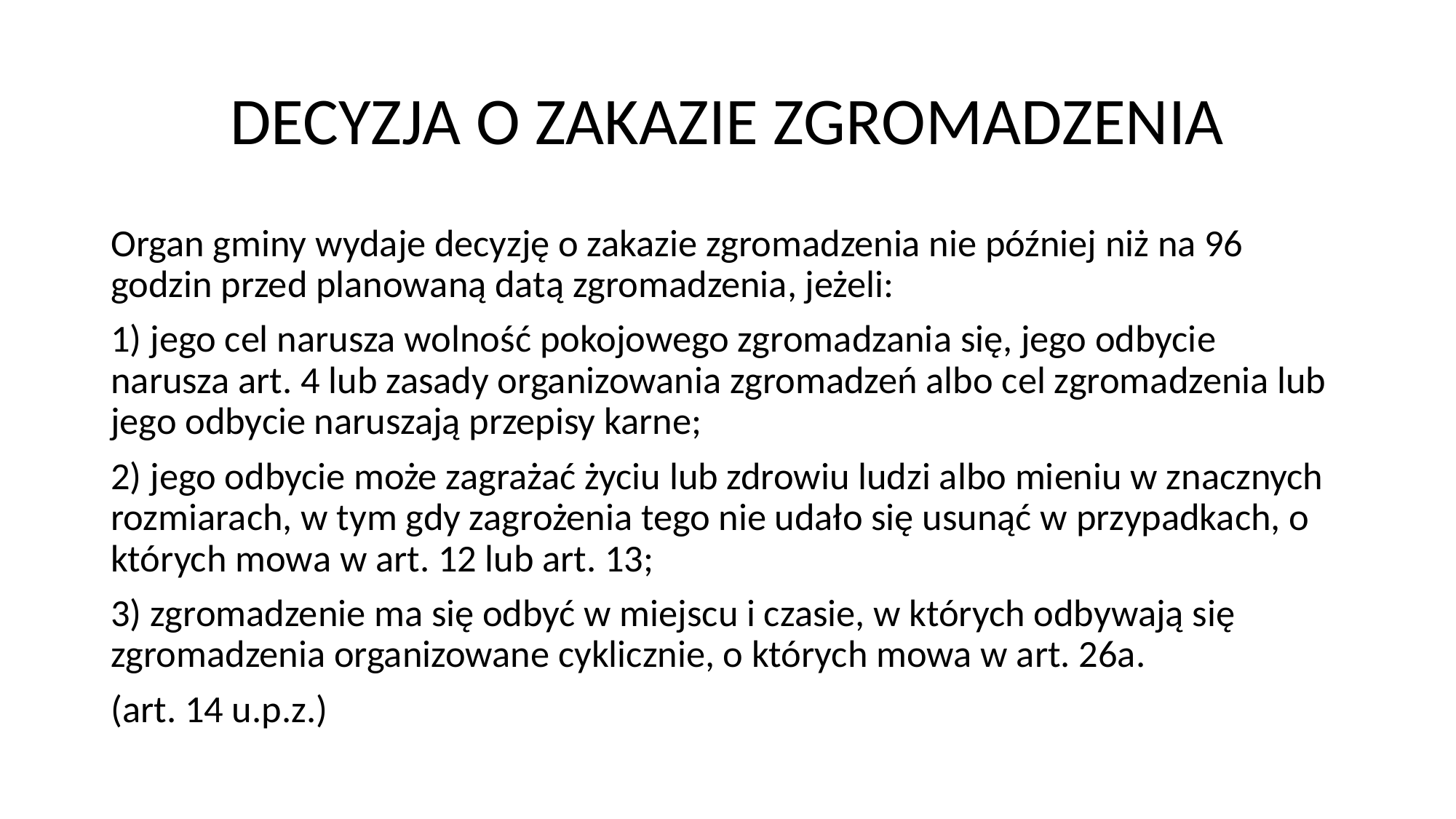

# DECYZJA O ZAKAZIE ZGROMADZENIA
Organ gminy wydaje decyzję o zakazie zgromadzenia nie później niż na 96 godzin przed planowaną datą zgromadzenia, jeżeli:
1) jego cel narusza wolność pokojowego zgromadzania się, jego odbycie narusza art. 4 lub zasady organizowania zgromadzeń albo cel zgromadzenia lub jego odbycie naruszają przepisy karne;
2) jego odbycie może zagrażać życiu lub zdrowiu ludzi albo mieniu w znacznych rozmiarach, w tym gdy zagrożenia tego nie udało się usunąć w przypadkach, o których mowa w art. 12 lub art. 13;
3) zgromadzenie ma się odbyć w miejscu i czasie, w których odbywają się zgromadzenia organizowane cyklicznie, o których mowa w art. 26a.
(art. 14 u.p.z.)